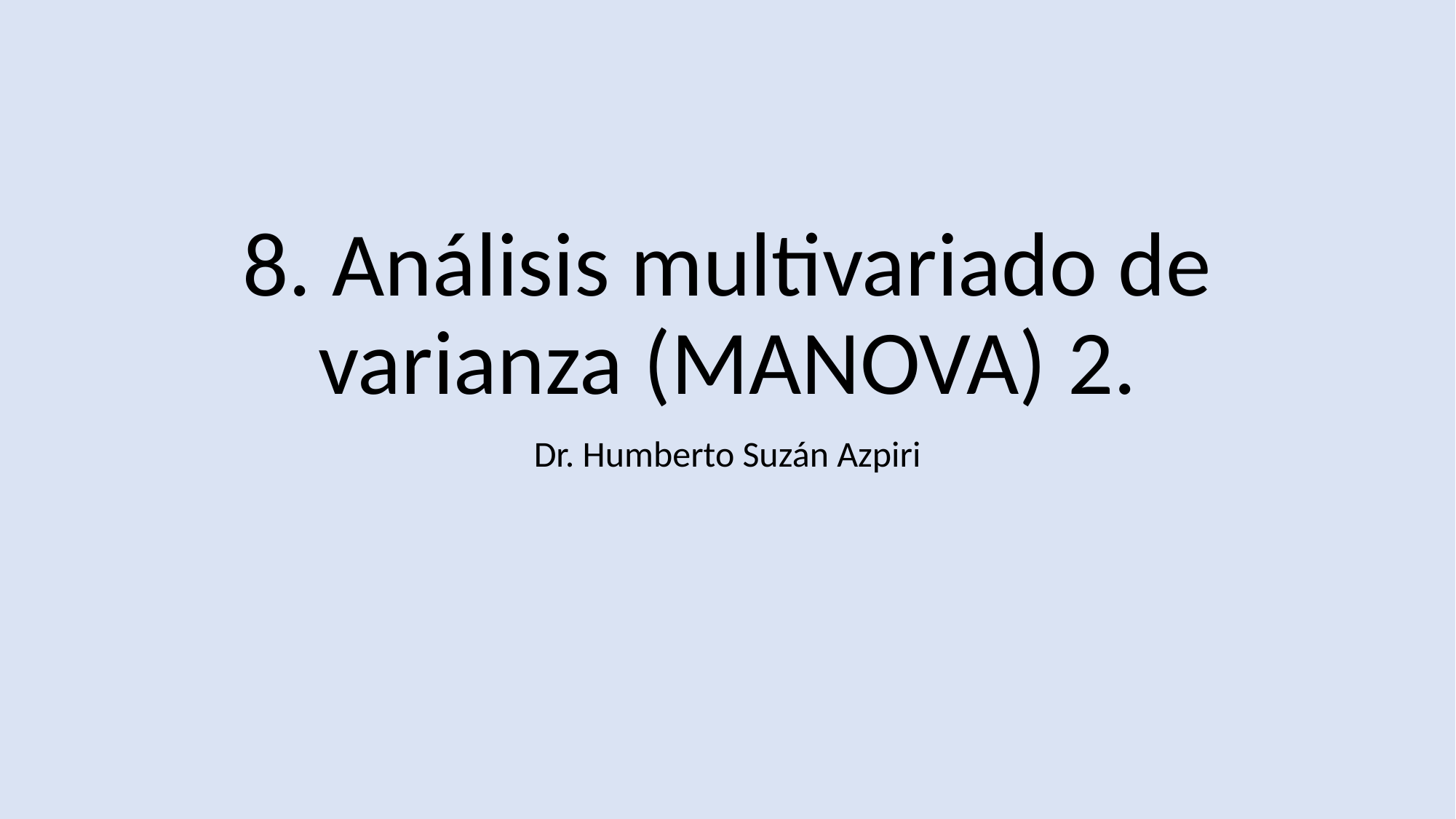

# 8. Análisis multivariado de varianza (MANOVA) 2.
Dr. Humberto Suzán Azpiri